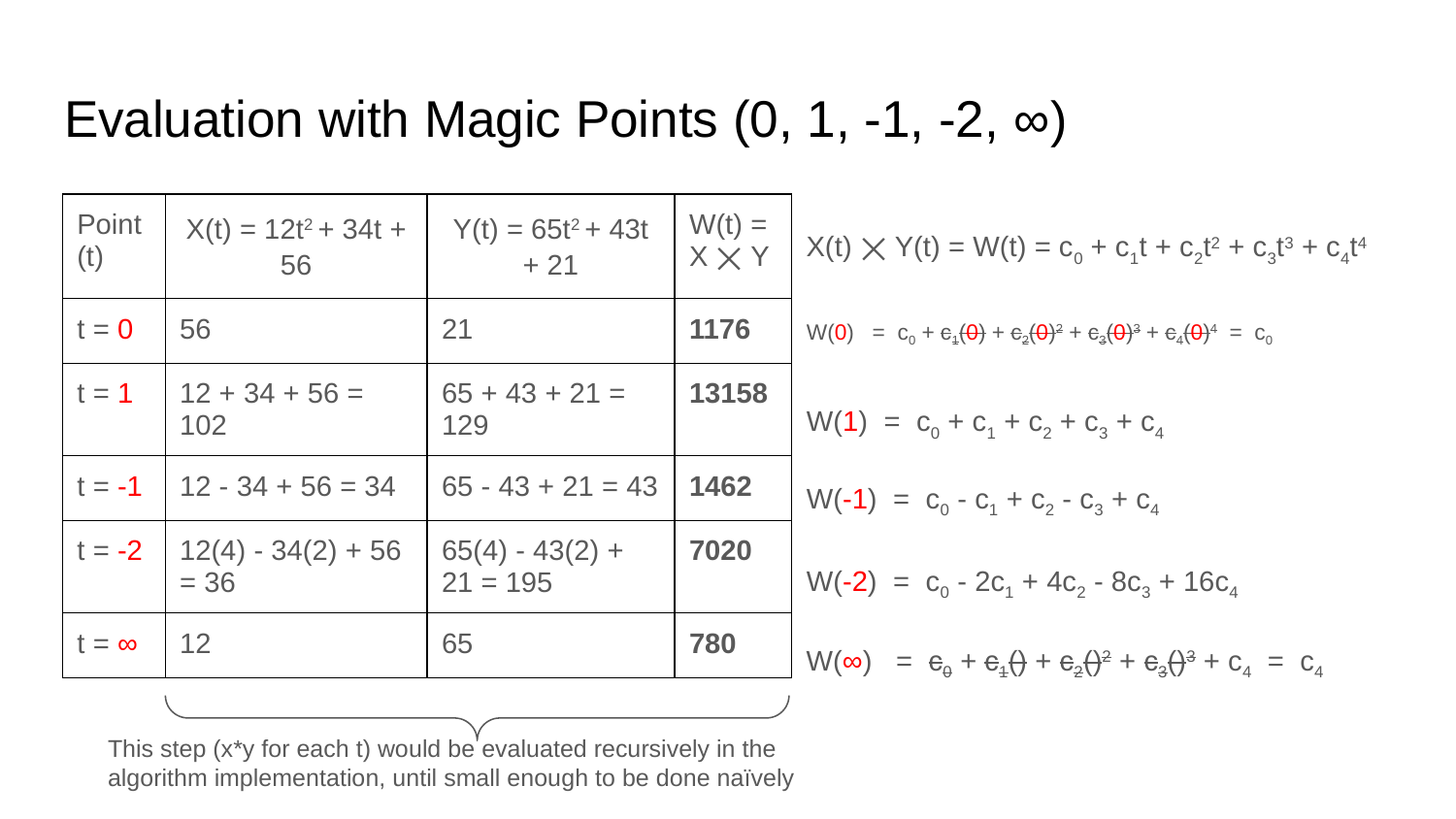

# Evaluation with Magic Points (0, 1, -1, -2, ∞)
| Point (t) | X(t) = 12t2 + 34t + 56 | Y(t) = 65t2 + 43t + 21 | W(t) = X ⨉ Y |
| --- | --- | --- | --- |
| t = 0 | 56 | 21 | 1176 |
| t = 1 | 12 + 34 + 56 = 102 | 65 + 43 + 21 = 129 | 13158 |
| t = -1 | 12 - 34 + 56 = 34 | 65 - 43 + 21 = 43 | 1462 |
| t = -2 | 12(4) - 34(2) + 56 = 36 | 65(4) - 43(2) + 21 = 195 | 7020 |
| t = ∞ | 12 | 65 | 780 |
X(t) ⨉ Y(t) = W(t) = c0 + c1t + c2t2 + c3t3 + c4t4
W(0)   =  c0 + c1(0) + c2(0)2 + c3(0)3 + c4(0)4  =  c0
W(1)  =  c0 + c1 + c2 + c3 + c4

W(-1)  =  c0 - c1 + c2 - c3 + c4
W(-2)  =  c0 - 2c1 + 4c2 - 8c3 + 16c4
W(∞)   =  c0 + c1() + c2()2 + c3()3 + c4  =  c4
This step (x*y for each t) would be evaluated recursively in the algorithm implementation, until small enough to be done naïvely